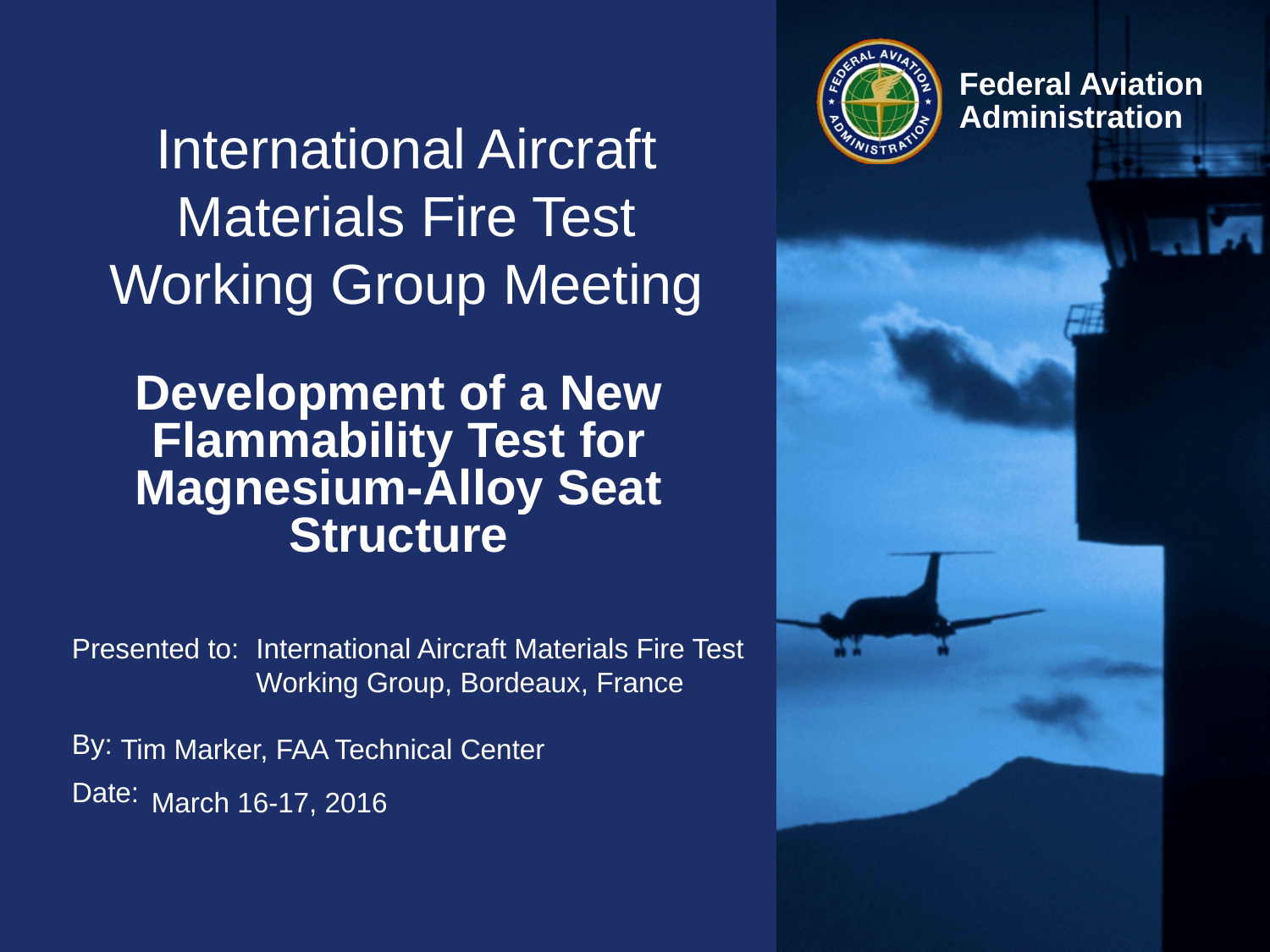

# International Aircraft Materials Fire Test Working Group Meeting
Development of a New Flammability Test for Magnesium-Alloy Seat Structure
International Aircraft Materials Fire Test Working Group, Bordeaux, France
Tim Marker, FAA Technical Center
March 16-17, 2016